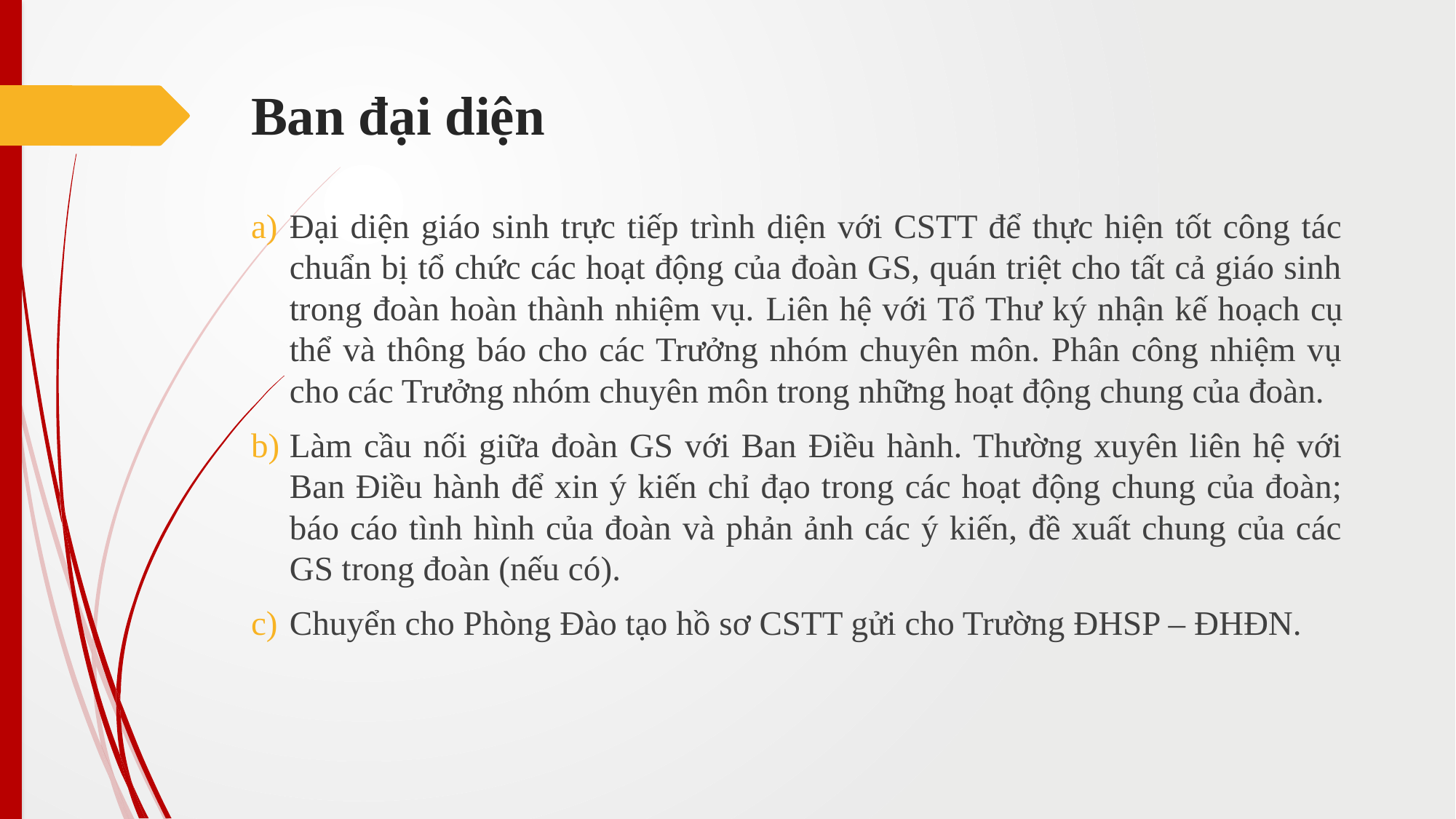

# Ban đại diện
Đại diện giáo sinh trực tiếp trình diện với CSTT để thực hiện tốt công tác chuẩn bị tổ chức các hoạt động của đoàn GS, quán triệt cho tất cả giáo sinh trong đoàn hoàn thành nhiệm vụ. Liên hệ với Tổ Thư ký nhận kế hoạch cụ thể và thông báo cho các Trưởng nhóm chuyên môn. Phân công nhiệm vụ cho các Trưởng nhóm chuyên môn trong những hoạt động chung của đoàn.
Làm cầu nối giữa đoàn GS với Ban Điều hành. Thường xuyên liên hệ với Ban Điều hành để xin ý kiến chỉ đạo trong các hoạt động chung của đoàn; báo cáo tình hình của đoàn và phản ảnh các ý kiến, đề xuất chung của các GS trong đoàn (nếu có).
Chuyển cho Phòng Đào tạo hồ sơ CSTT gửi cho Trường ĐHSP – ĐHĐN.